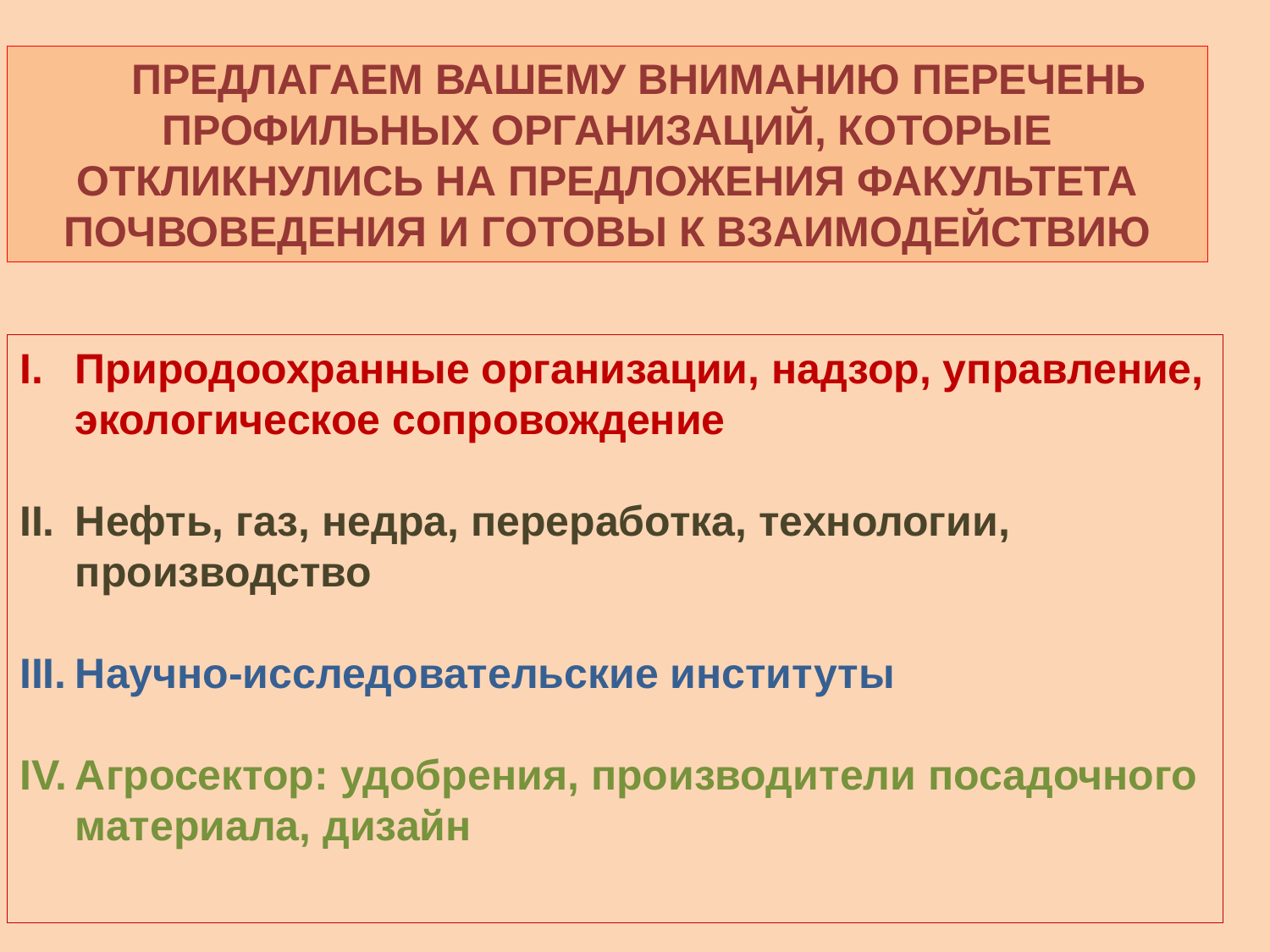

ПРЕДЛАГАЕМ ВАШЕМУ ВНИМАНИЮ ПЕРЕЧЕНЬ ПРОФИЛЬНЫХ ОРГАНИЗАЦИЙ, КОТОРЫЕ ОТКЛИКНУЛИСЬ НА ПРЕДЛОЖЕНИЯ ФАКУЛЬТЕТА ПОЧВОВЕДЕНИЯ И ГОТОВЫ К ВЗАИМОДЕЙСТВИЮ
Природоохранные организации, надзор, управление, экологическое сопровождение

Нефть, газ, недра, переработка, технологии, производство

Научно-исследовательские институты

Агросектор: удобрения, производители посадочного материала, дизайн